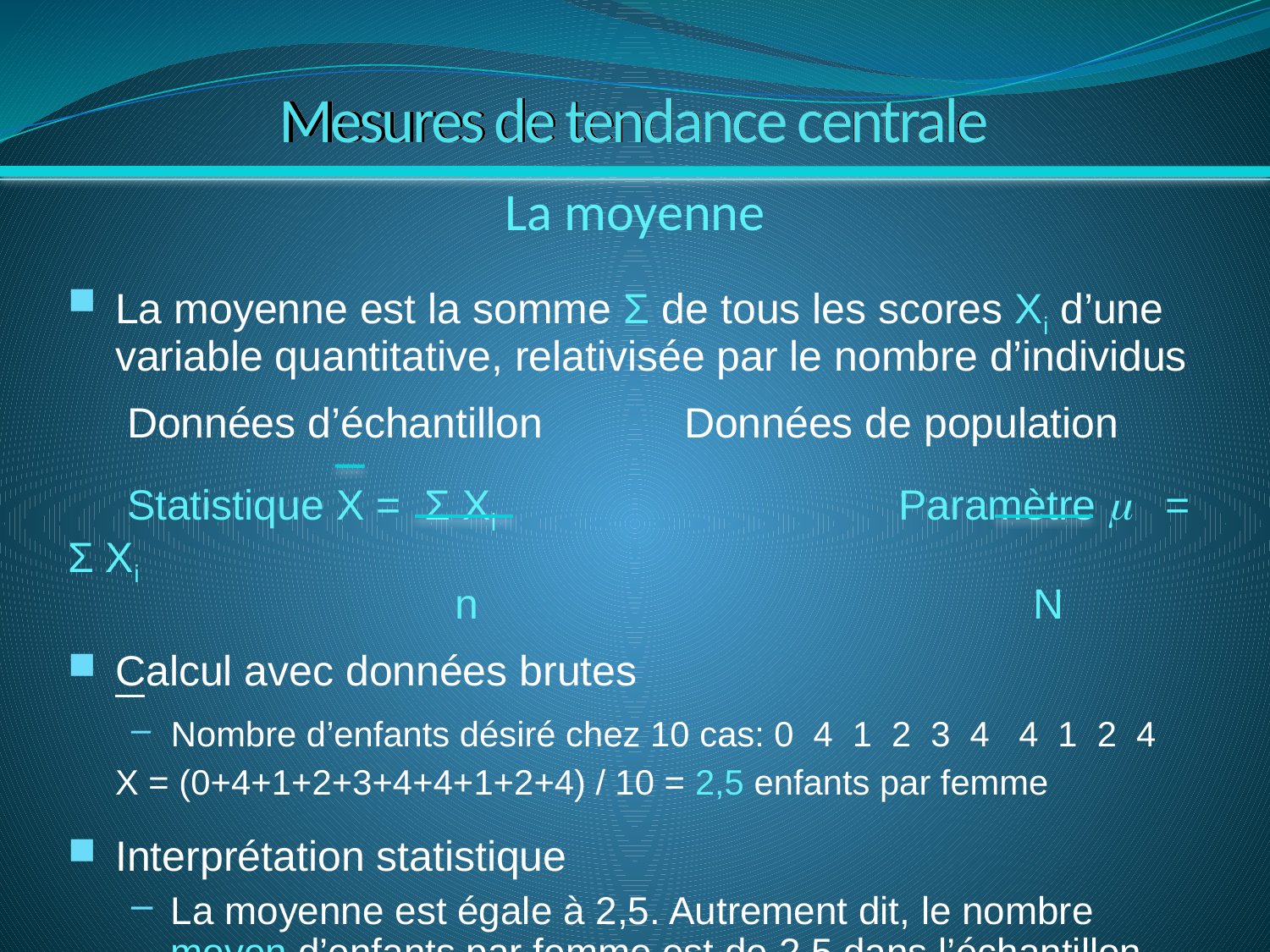

# Mesures de tendance centrale
La moyenne
La moyenne est la somme Σ de tous les scores Xi d’une variable quantitative, relativisée par le nombre d’individus
     Données d’échantillon            Données de population
     Statistique X =  Σ Xi                   Paramètre μ   =  Σ Xi
                      n                                               N
Calcul avec données brutes
Nombre d’enfants désiré chez 10 cas: 0  4  1  2  3  4   4  1  2  4
	X = (0+4+1+2+3+4+4+1+2+4) / 10 = 2,5 enfants par femme
Interprétation statistique
La moyenne est égale à 2,5. Autrement dit, le nombre moyen d’enfants par femme est de 2,5 dans l’échantillon.